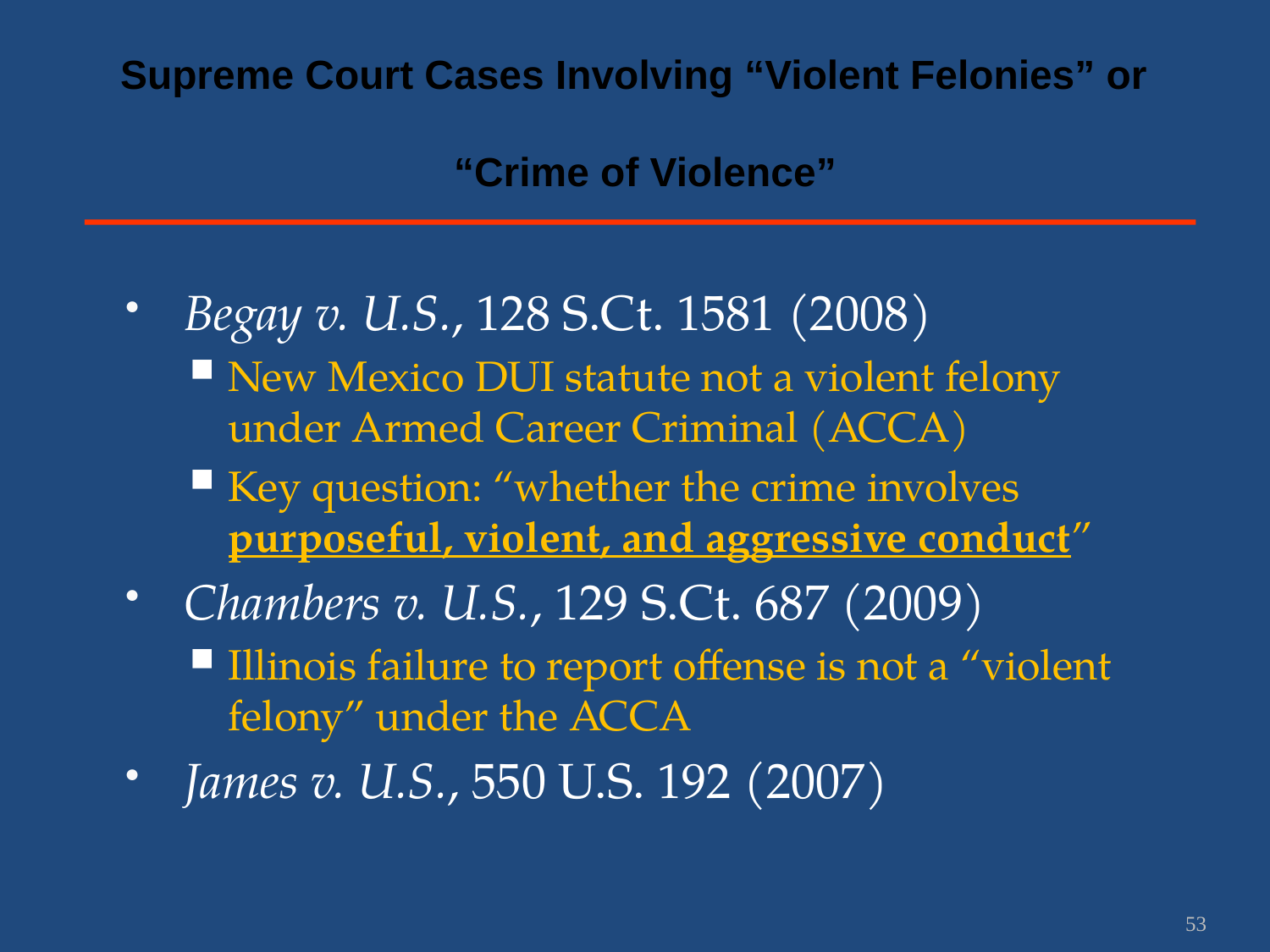

# Supreme Court Cases Involving “Violent Felonies” or “Crime of Violence”

Begay v. U.S., 128 S.Ct. 1581 (2008)
New Mexico DUI statute not a violent felony  under Armed Career Criminal (ACCA)
Key question: “whether the crime involves purposeful, violent, and aggressive conduct”
Chambers v. U.S., 129 S.Ct. 687 (2009)
Illinois failure to report offense is not a “violent felony” under the ACCA
James v. U.S., 550 U.S. 192 (2007)

53